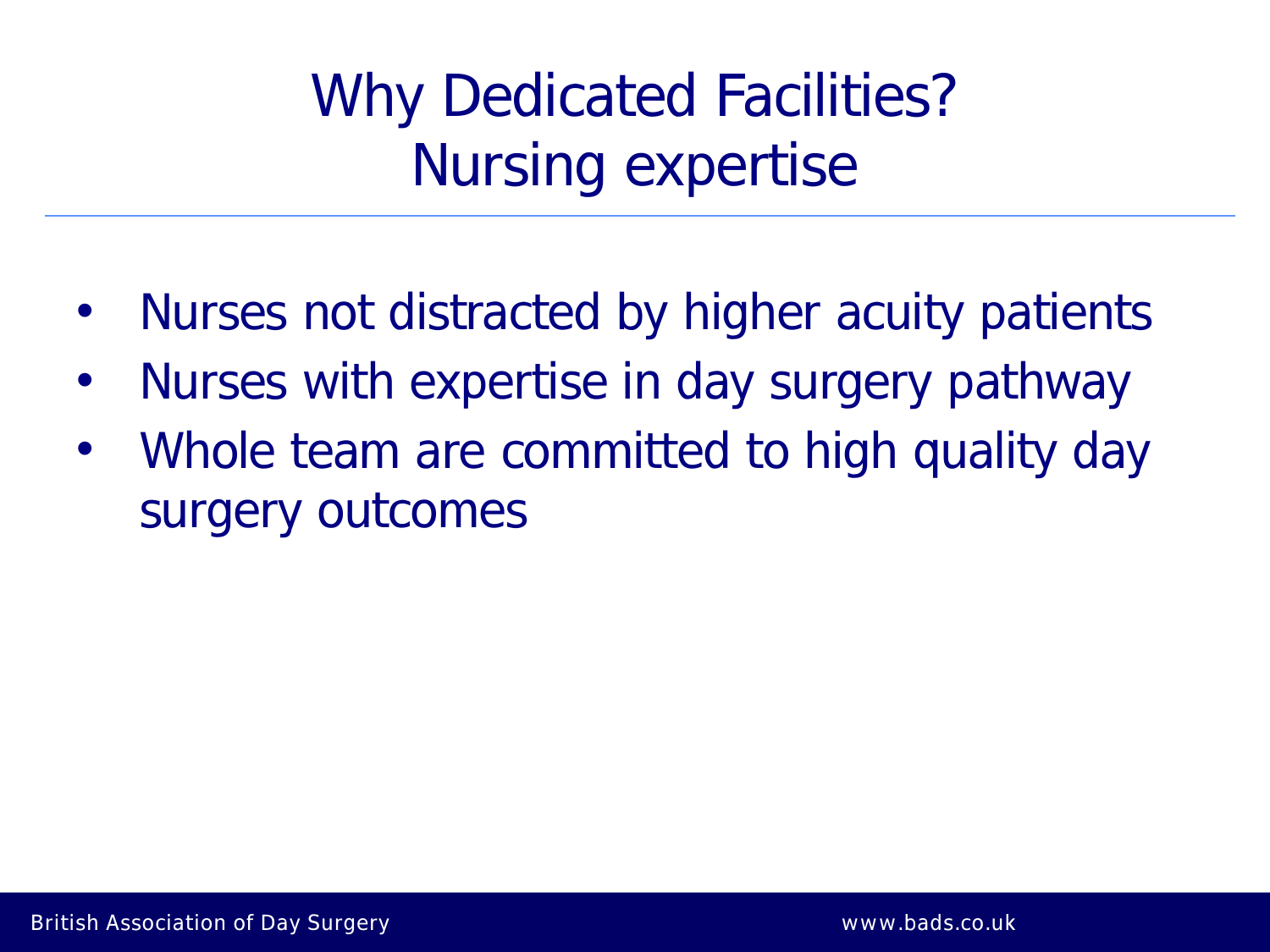

# Why Dedicated Facilities? Nursing expertise
Nurses not distracted by higher acuity patients
Nurses with expertise in day surgery pathway
Whole team are committed to high quality day surgery outcomes